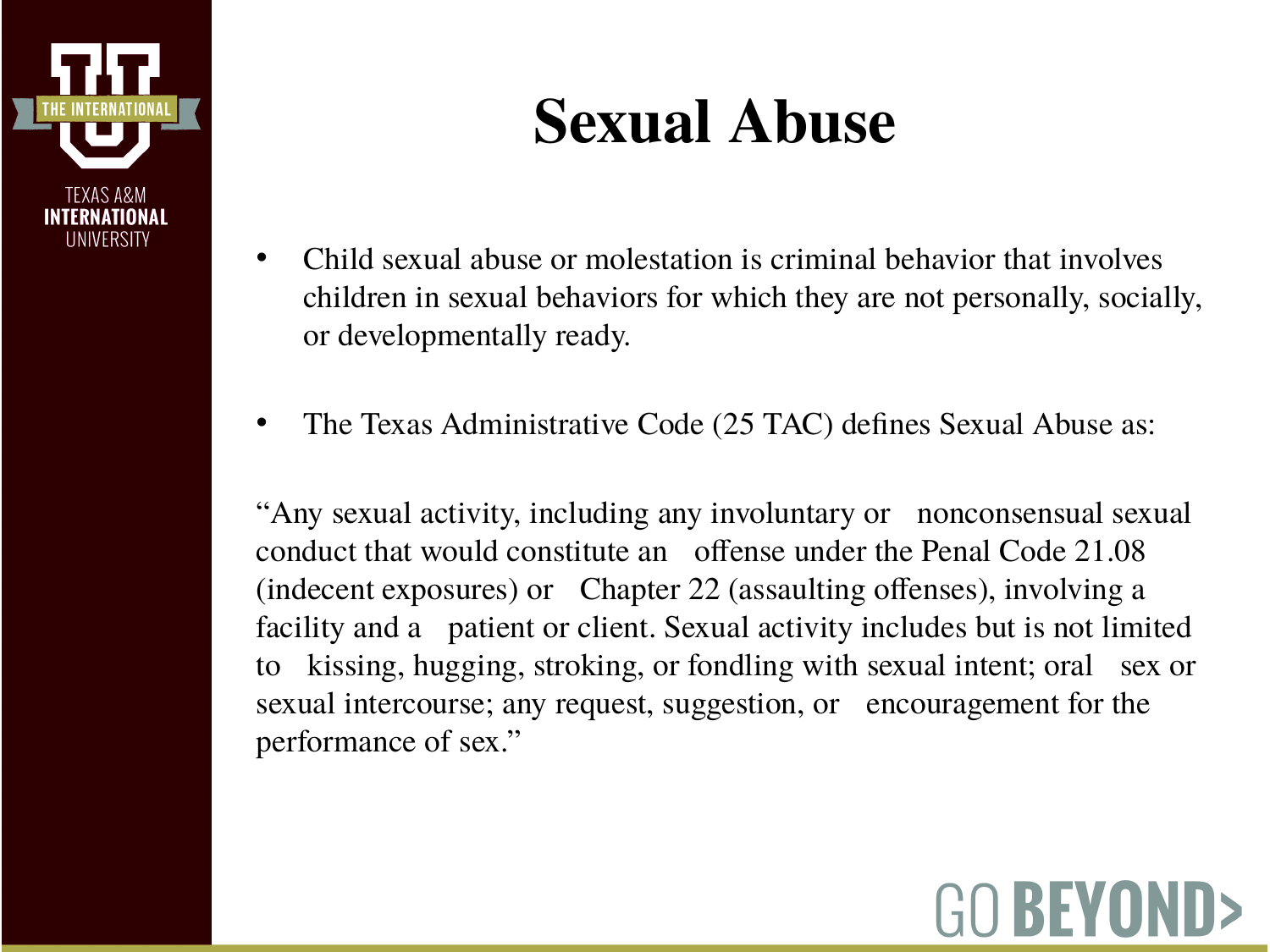

# Sexual Abuse
Child sexual abuse or molestation is criminal behavior that involves children in sexual behaviors for which they are not personally, socially, or developmentally ready.

The Texas Administrative Code (25 TAC) defines Sexual Abuse as:

“Any sexual activity, including any involuntary or   nonconsensual sexual conduct that would constitute an   offense under the Penal Code 21.08 (indecent exposures) or   Chapter 22 (assaulting offenses), involving a facility and a   patient or client. Sexual activity includes but is not limited to   kissing, hugging, stroking, or fondling with sexual intent; oral   sex or sexual intercourse; any request, suggestion, or   encouragement for the performance of sex.”